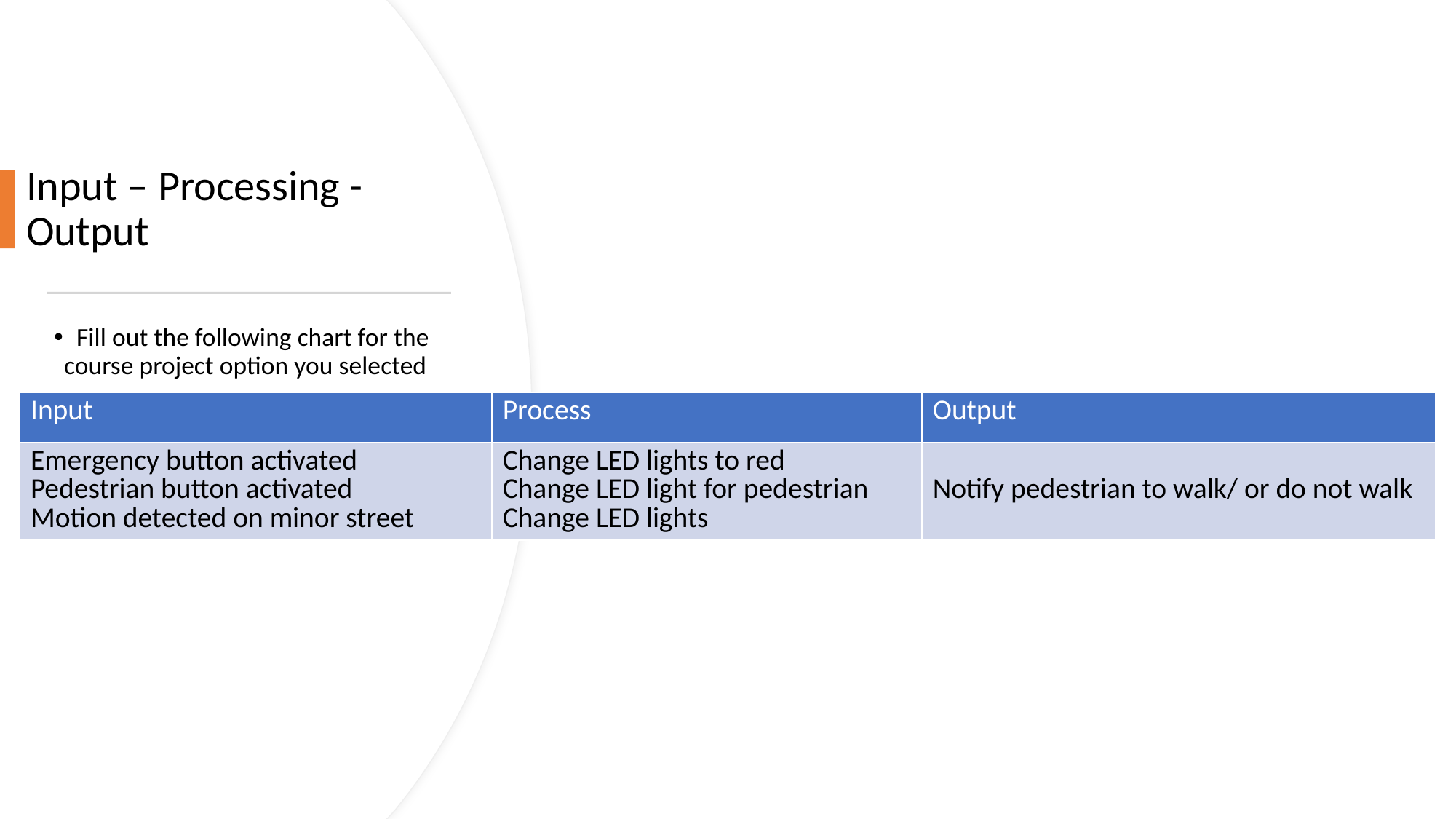

# Input – Processing - Output

Fill out the following chart for the course project option you selected

| Input | Process | Output |
| --- | --- | --- |
| Emergency button activated Pedestrian button activated Motion detected on minor street | Change LED lights to red Change LED light for pedestrian Change LED lights | Notify pedestrian to walk/ or do not walk |